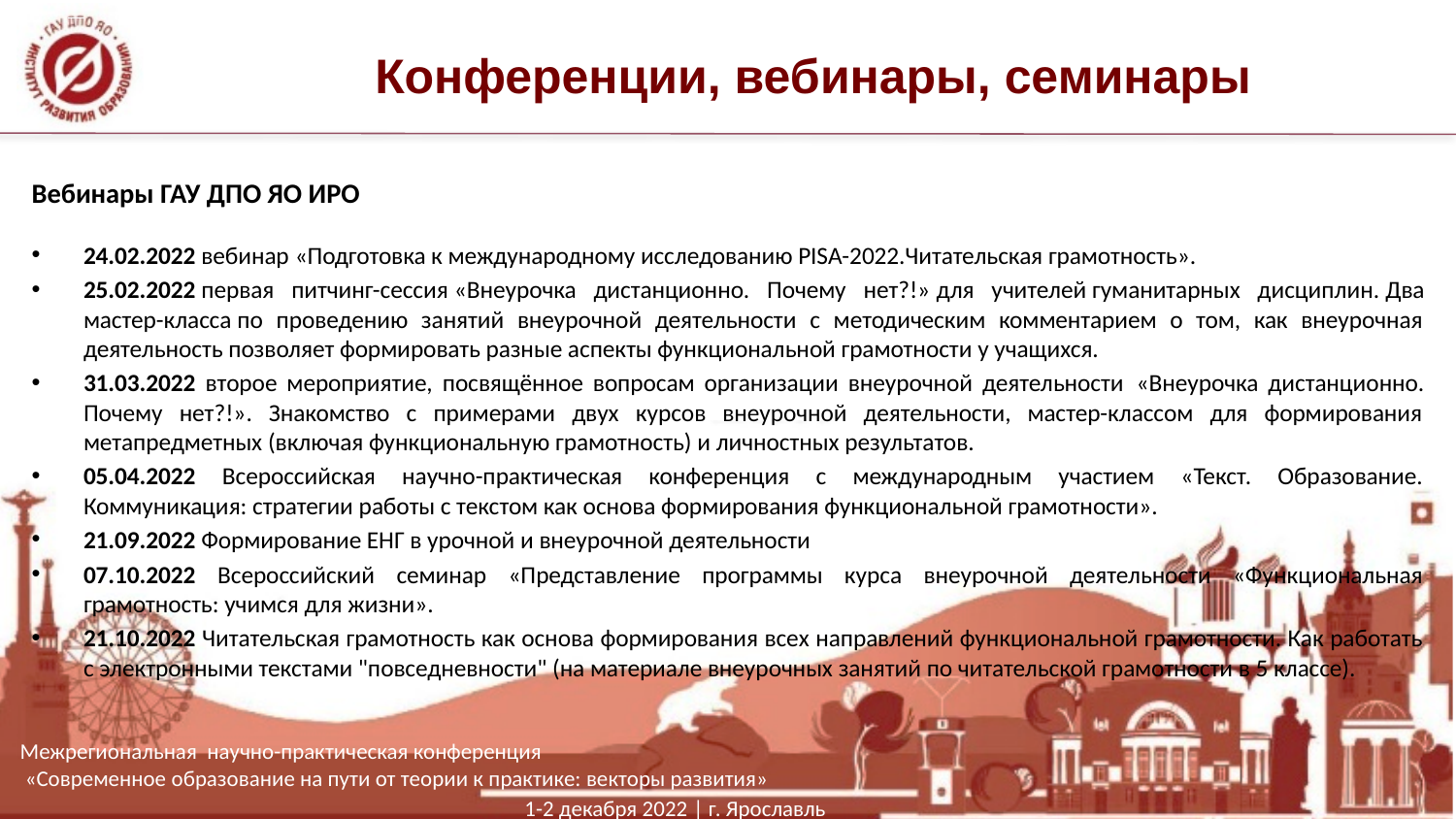

Конференции, вебинары, семинары
Вебинары ГАУ ДПО ЯО ИРО

24.02.2022 вебинар «Подготовка к международному исследованию PISA-2022.Читательская грамотность».
25.02.2022 первая питчинг-сессия «Внеурочка дистанционно. Почему нет?!» для учителей гуманитарных дисциплин. Два мастер-класса по проведению занятий внеурочной деятельности с методическим комментарием о том, как внеурочная деятельность позволяет формировать разные аспекты функциональной грамотности у учащихся.
31.03.2022 второе мероприятие, посвящённое вопросам организации внеурочной деятельности  «Внеурочка дистанционно. Почему нет?!». Знакомство с примерами двух курсов внеурочной деятельности, мастер-классом для формирования метапредметных (включая функциональную грамотность) и личностных результатов.
05.04.2022 Всероссийская научно-практическая конференция с международным участием «Текст. Образование. Коммуникация: стратегии работы с текстом как основа формирования функциональной грамотности».
21.09.2022 Формирование ЕНГ в урочной и внеурочной деятельности
07.10.2022 Всероссийский семинар «Представление программы курса внеурочной деятельности «Функциональная грамотность: учимся для жизни».
21.10.2022 Читательская грамотность как основа формирования всех направлений функциональной грамотности. Как работать с электронными текстами "повседневности" (на материале внеурочных занятий по читательской грамотности в 5 классе).